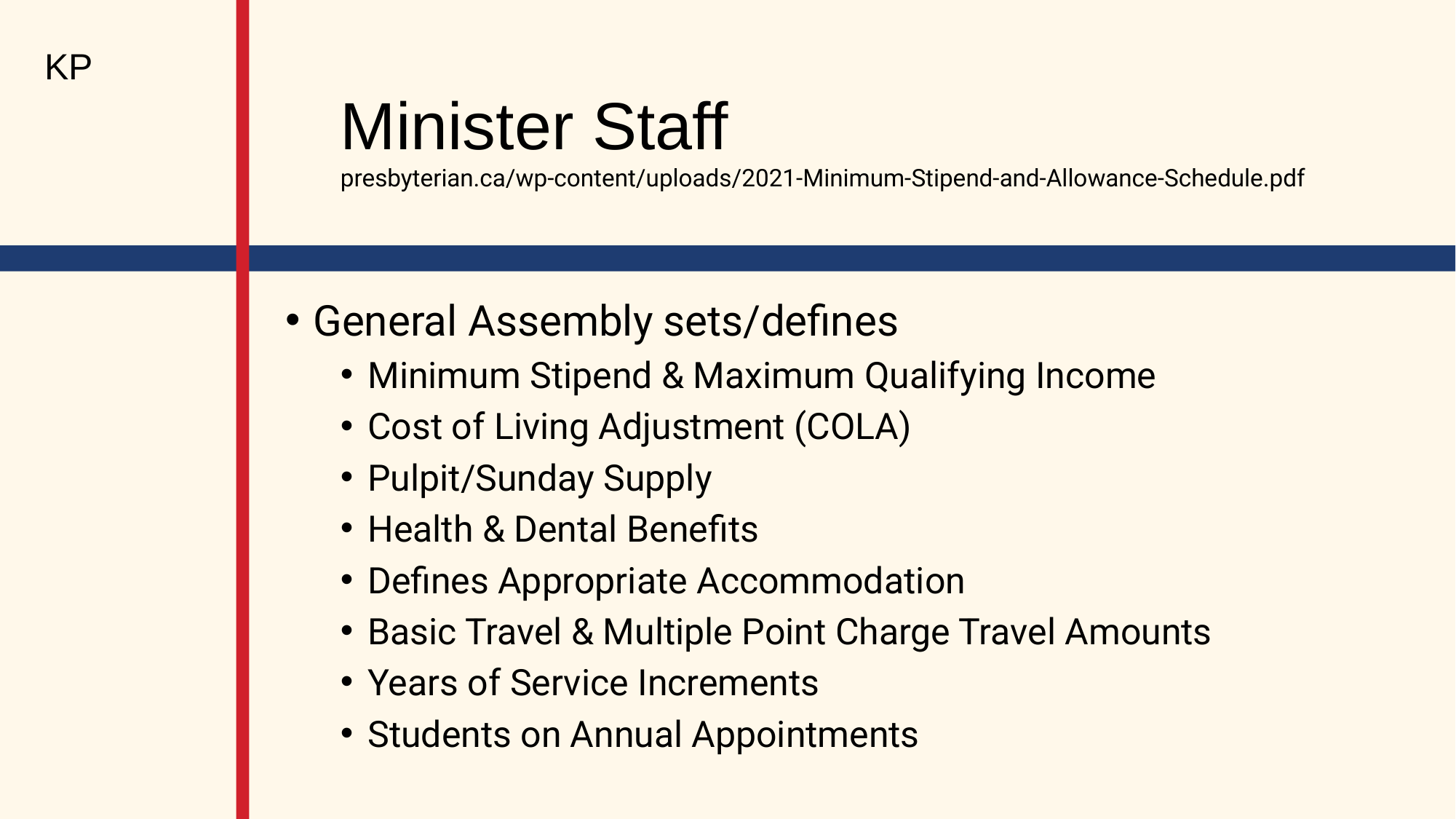

KP
# Minister Staff presbyterian.ca/wp-content/uploads/2021-Minimum-Stipend-and-Allowance-Schedule.pdf
General Assembly sets/defines
Minimum Stipend & Maximum Qualifying Income
Cost of Living Adjustment (COLA)
Pulpit/Sunday Supply
Health & Dental Benefits
Defines Appropriate Accommodation
Basic Travel & Multiple Point Charge Travel Amounts
Years of Service Increments
Students on Annual Appointments